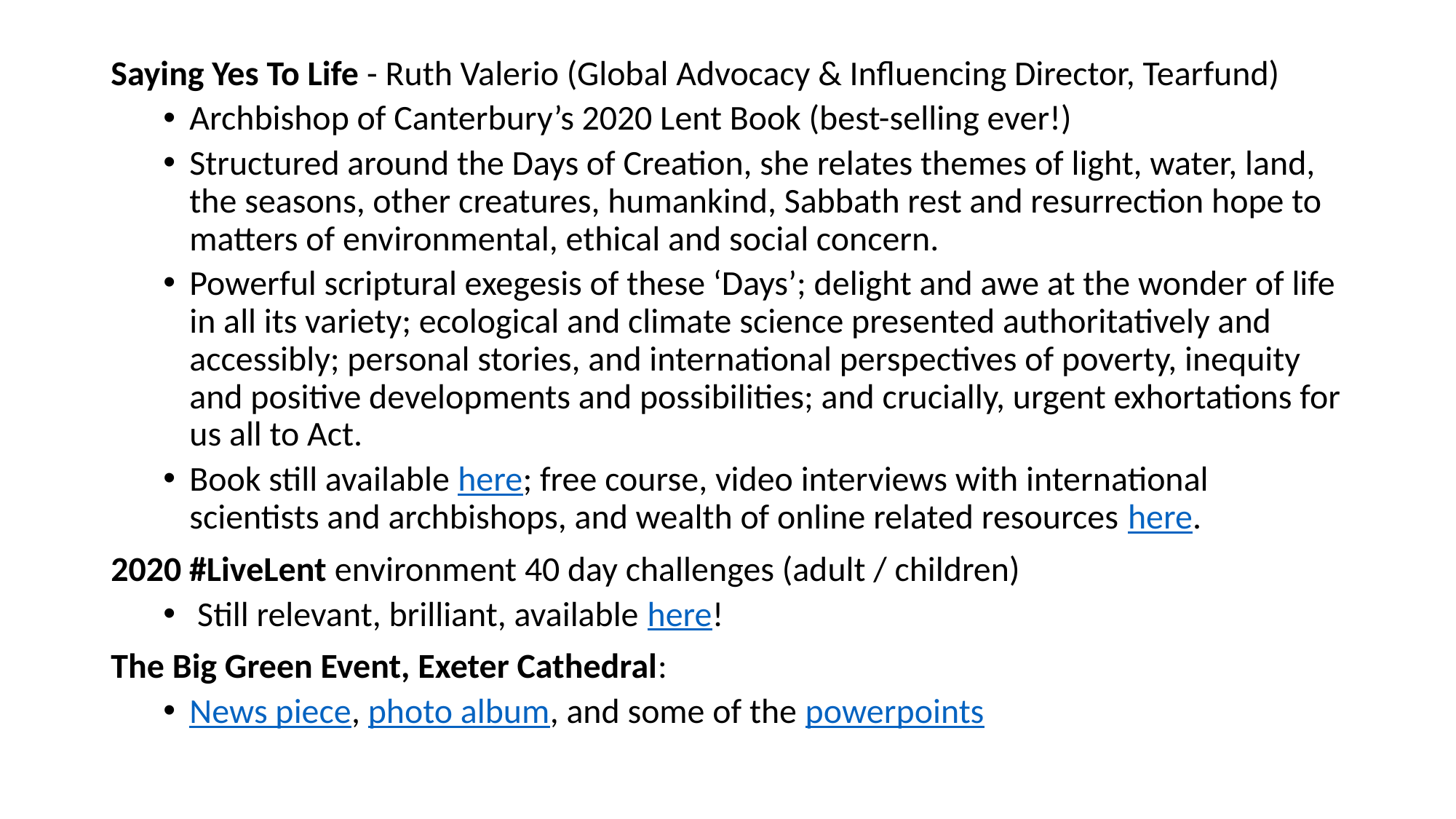

Saying Yes To Life - Ruth Valerio (Global Advocacy & Influencing Director, Tearfund)
Archbishop of Canterbury’s 2020 Lent Book (best-selling ever!)
Structured around the Days of Creation, she relates themes of light, water, land, the seasons, other creatures, humankind, Sabbath rest and resurrection hope to matters of environmental, ethical and social concern.
Powerful scriptural exegesis of these ‘Days’; delight and awe at the wonder of life in all its variety; ecological and climate science presented authoritatively and accessibly; personal stories, and international perspectives of poverty, inequity and positive developments and possibilities; and crucially, urgent exhortations for us all to Act.
Book still available here; free course, video interviews with international scientists and archbishops, and wealth of online related resources here.
2020 #LiveLent environment 40 day challenges (adult / children)
 Still relevant, brilliant, available here!
The Big Green Event, Exeter Cathedral:
News piece, photo album, and some of the powerpoints